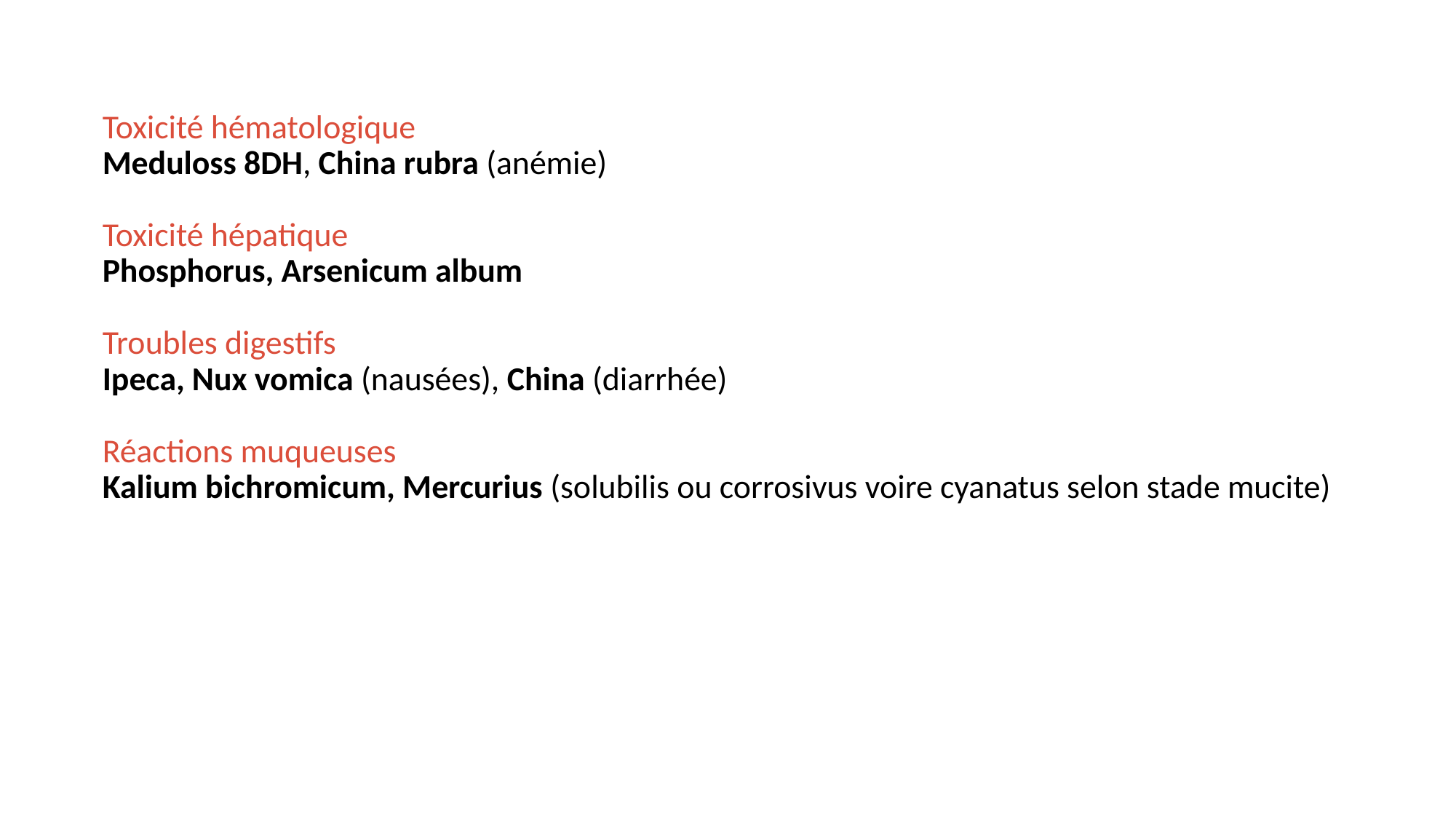

Toxicité hématologique
Meduloss 8DH, China rubra (anémie)

Toxicité hépatique
Phosphorus, Arsenicum album

Troubles digestifs
Ipeca, Nux vomica (nausées), China (diarrhée)

Réactions muqueuses
Kalium bichromicum, Mercurius (solubilis ou corrosivus voire cyanatus selon stade mucite)